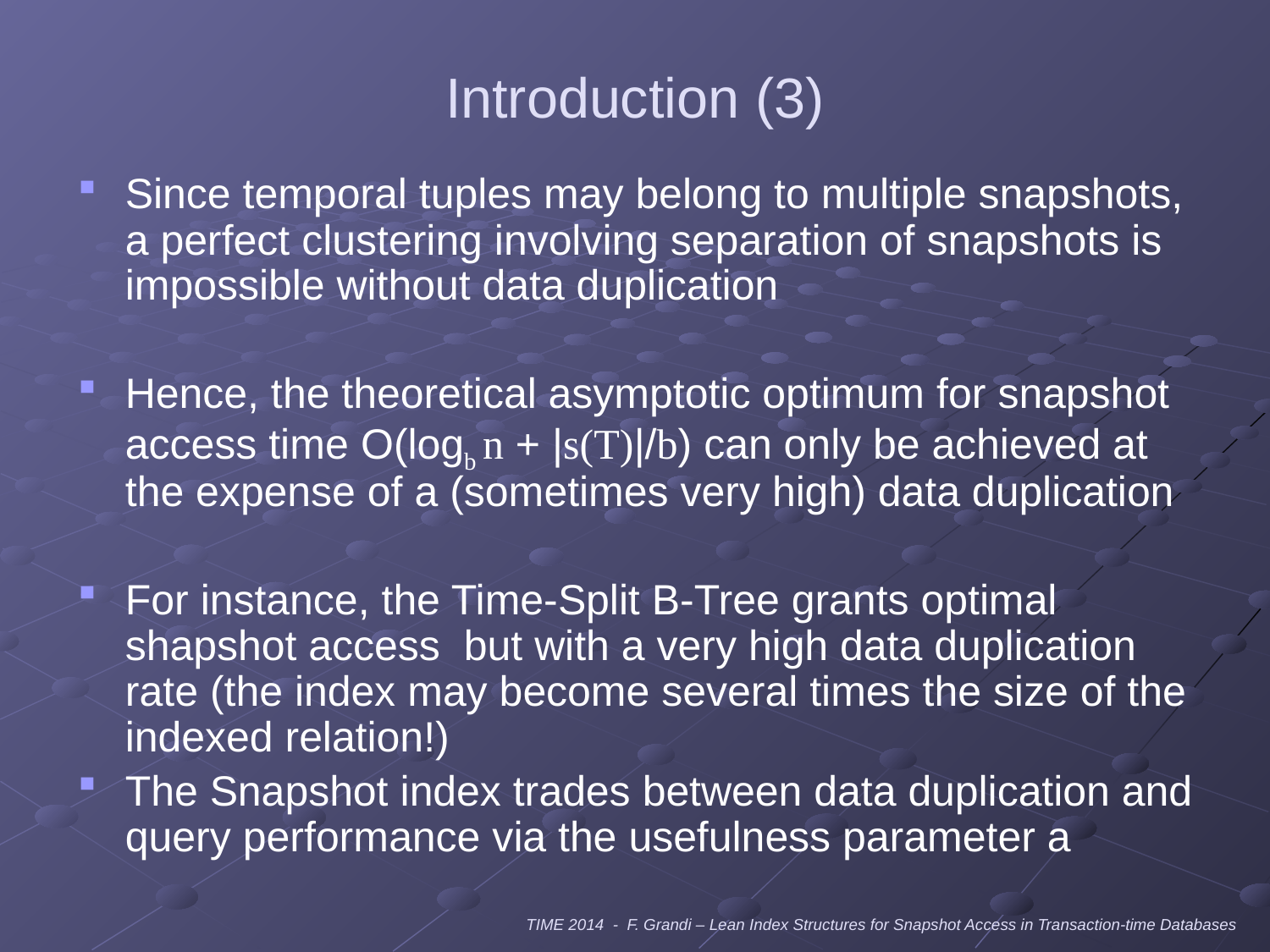

# Introduction (3)
Since temporal tuples may belong to multiple snapshots, a perfect clustering involving separation of snapshots is impossible without data duplication

Hence, the theoretical asymptotic optimum for snapshot access time O(logb n + |s(T)|/b) can only be achieved at the expense of a (sometimes very high) data duplication

For instance, the Time-Split B-Tree grants optimal shapshot access  but with a very high data duplication rate (the index may become several times the size of the indexed relation!)
The Snapshot index trades between data duplication and query performance via the usefulness parameter a

TIME 2014  -  F. Grandi – Lean Index Structures for Snapshot Access in Transaction-time Databases